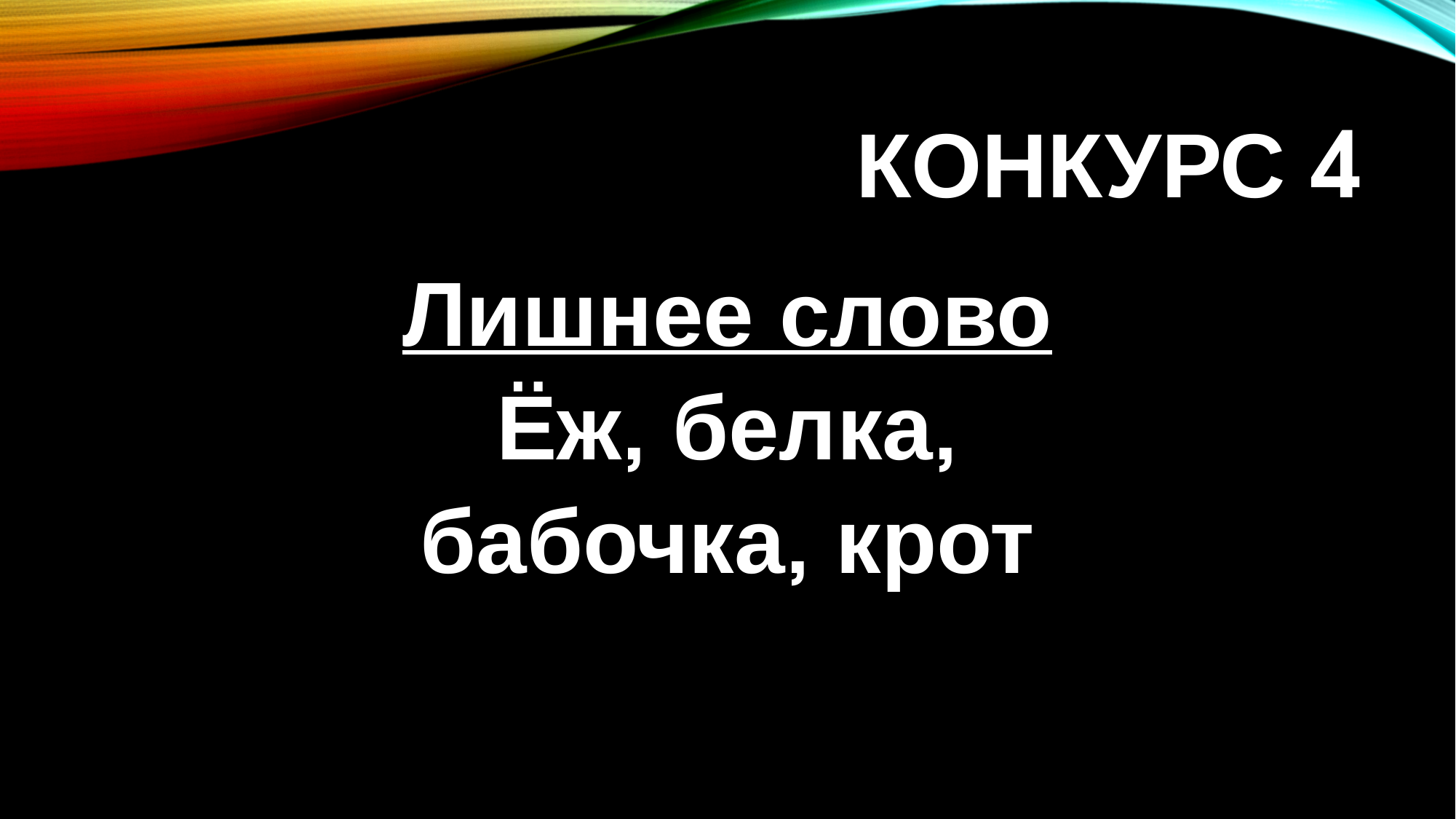

# Конкурс 4
Лишнее слово
Ёж, белка,
бабочка, крот